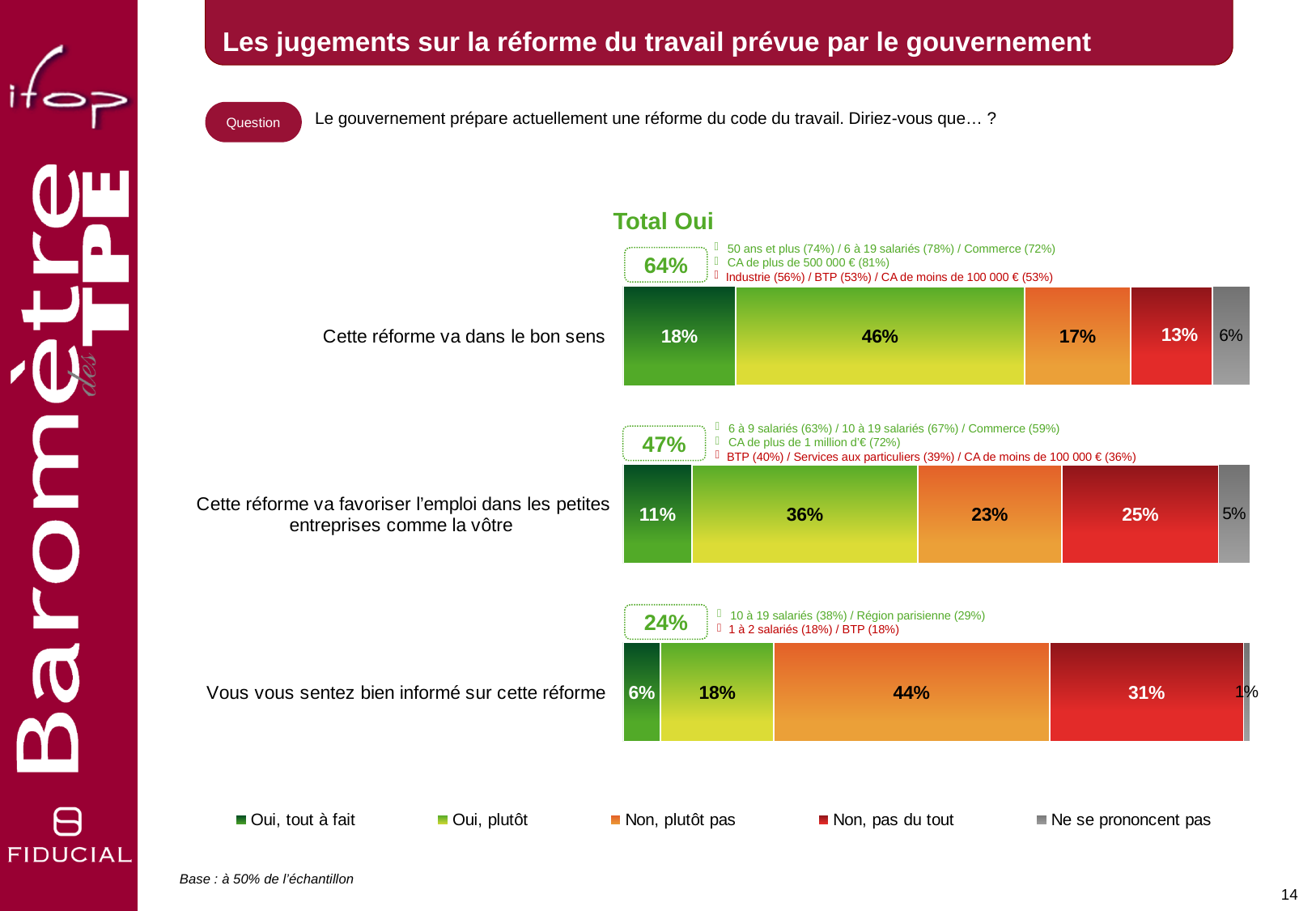

Les jugements sur la réforme du travail prévue par le gouvernement
Le gouvernement prépare actuellement une réforme du code du travail. Diriez-vous que… ?
Question
Total Oui

### Chart

| Category | Oui, tout à fait | Oui, plutôt | Non, plutôt pas | Non, pas du tout | Ne se prononcent pas |
|---|---|---|---|---|---|
| Cette réforme va dans le bon sens  | 0.18 | 0.46 | 0.17 | 0.13 | 0.06 |
| Cette réforme va favoriser l’emploi dans les petites entreprises comme la vôtre  | 0.11 | 0.36 | 0.23 | 0.25 | 0.05 |
| Vous vous sentez bien informé sur cette réforme  | 0.06 | 0.18 | 0.44 | 0.310000000000001 | 0.01 |
50 ans et plus (74%) / 6 à 19 salariés (78%) / Commerce (72%)
CA de plus de 500 000 € (81%)
Industrie (56%) / BTP (53%) / CA de moins de 100 000 € (53%)
64%
6 à 9 salariés (63%) / 10 à 19 salariés (67%) / Commerce (59%)
CA de plus de 1 million d’€ (72%)
BTP (40%) / Services aux particuliers (39%) / CA de moins de 100 000 € (36%)
47%
10 à 19 salariés (38%) / Région parisienne (29%)
1 à 2 salariés (18%) / BTP (18%)
24%
Base : à 50% de l’échantillon